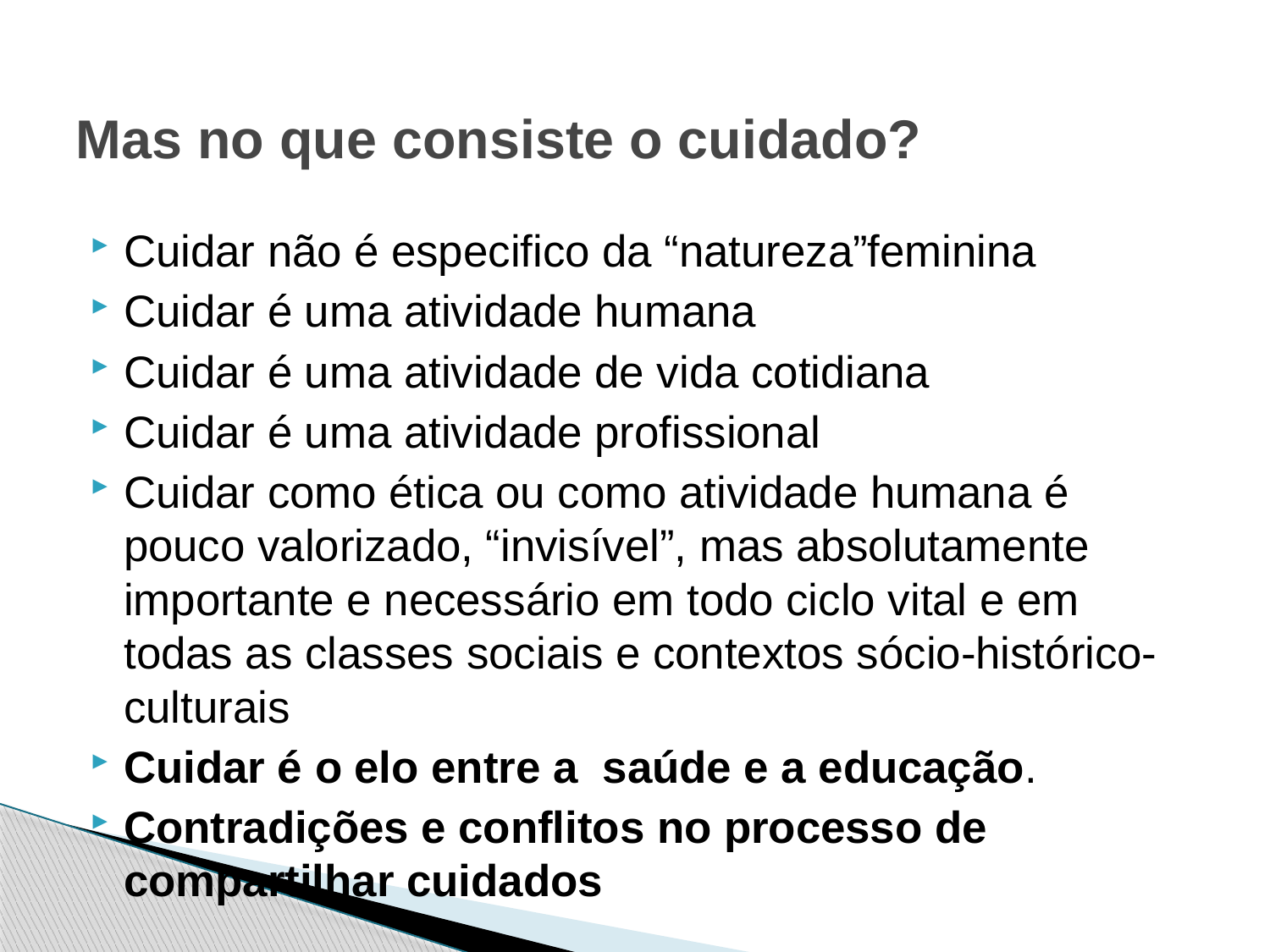

# Mas no que consiste o cuidado?
Cuidar não é especifico da “natureza”feminina
Cuidar é uma atividade humana
Cuidar é uma atividade de vida cotidiana
Cuidar é uma atividade profissional
Cuidar como ética ou como atividade humana é pouco valorizado, “invisível”, mas absolutamente importante e necessário em todo ciclo vital e em todas as classes sociais e contextos sócio-histórico-culturais
Cuidar é o elo entre a  saúde e a educação.
Contradições e conflitos no processo de compartilhar cuidados